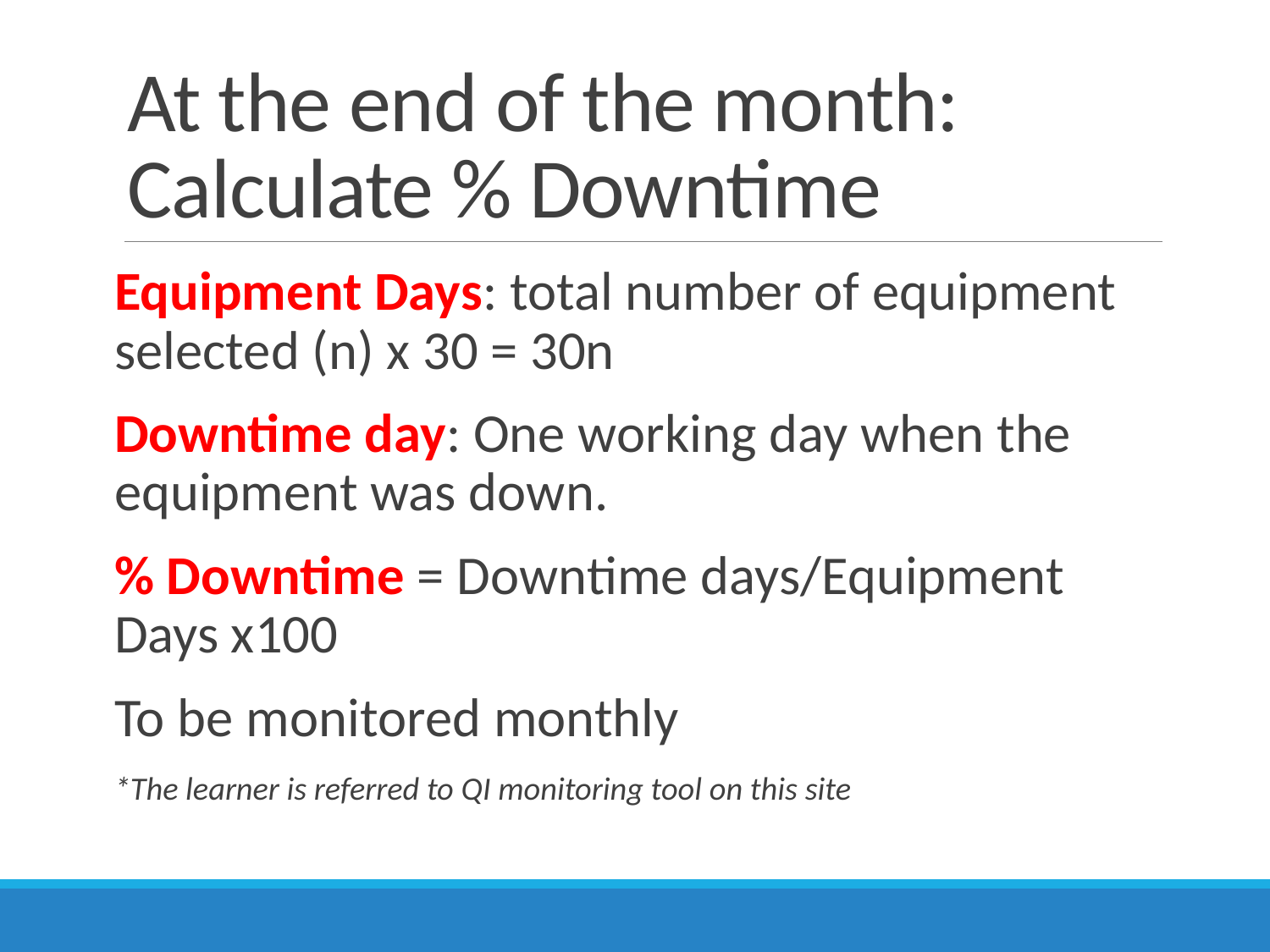

# At the end of the month: Calculate % Downtime
Equipment Days: total number of equipment selected (n) x 30 = 30n
Downtime day: One working day when the equipment was down.
% Downtime = Downtime days/Equipment Days x100
To be monitored monthly
*The learner is referred to QI monitoring tool on this site